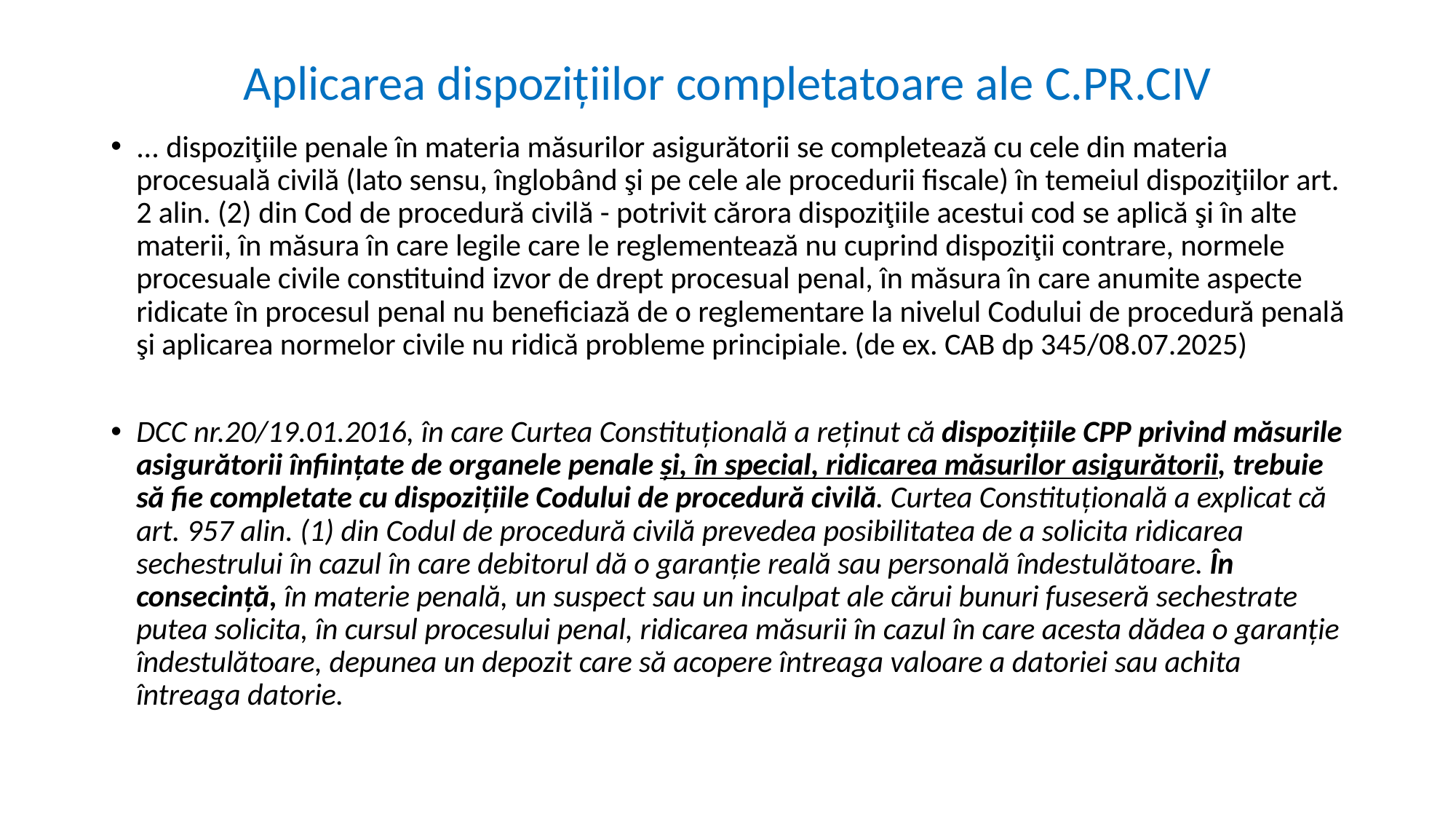

# Aplicarea dispozițiilor completatoare ale C.PR.CIV
... dispoziţiile penale în materia măsurilor asigurătorii se completează cu cele din materia procesuală civilă (lato sensu, înglobând şi pe cele ale procedurii fiscale) în temeiul dispoziţiilor art. 2 alin. (2) din Cod de procedură civilă - potrivit cărora dispoziţiile acestui cod se aplică şi în alte materii, în măsura în care legile care le reglementează nu cuprind dispoziţii contrare, normele procesuale civile constituind izvor de drept procesual penal, în măsura în care anumite aspecte ridicate în procesul penal nu beneficiază de o reglementare la nivelul Codului de procedură penală şi aplicarea normelor civile nu ridică probleme principiale. (de ex. CAB dp 345/08.07.2025)

DCC nr.20/19.01.2016, în care Curtea Constituțională a reținut că dispozițiile CPP privind măsurile asigurătorii înființate de organele penale și, în special, ridicarea măsurilor asigurătorii, trebuie să fie completate cu dispozițiile Codului de procedură civilă. Curtea Constituțională a explicat că art. 957 alin. (1) din Codul de procedură civilă prevedea posibilitatea de a solicita ridicarea sechestrului în cazul în care debitorul dă o garanție reală sau personală îndestulătoare. În consecință, în materie penală, un suspect sau un inculpat ale cărui bunuri fuseseră sechestrate putea solicita, în cursul procesului penal, ridicarea măsurii în cazul în care acesta dădea o garanție îndestulătoare, depunea un depozit care să acopere întreaga valoare a datoriei sau achita întreaga datorie.